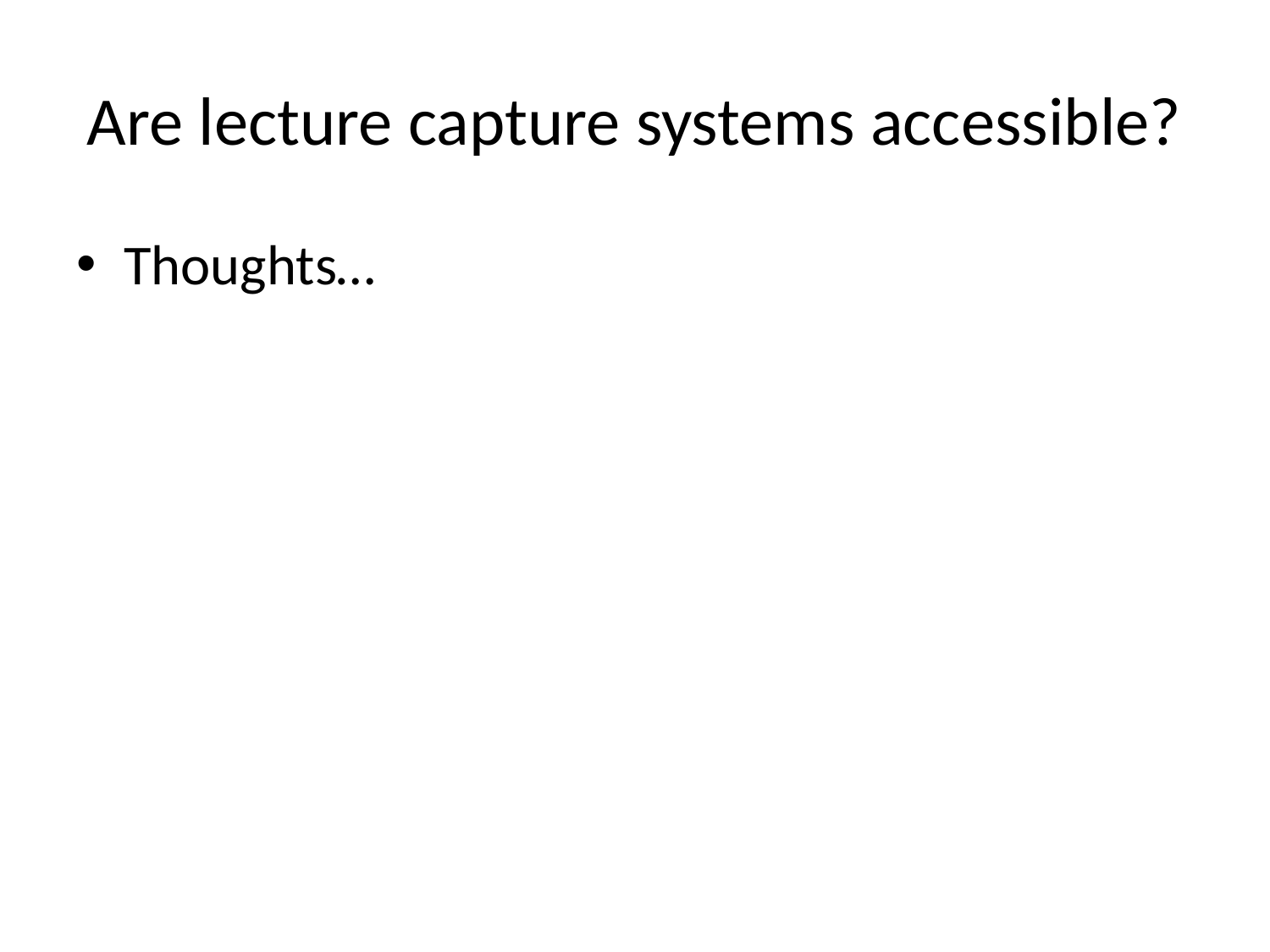

# Are lecture capture systems accessible?
Thoughts…